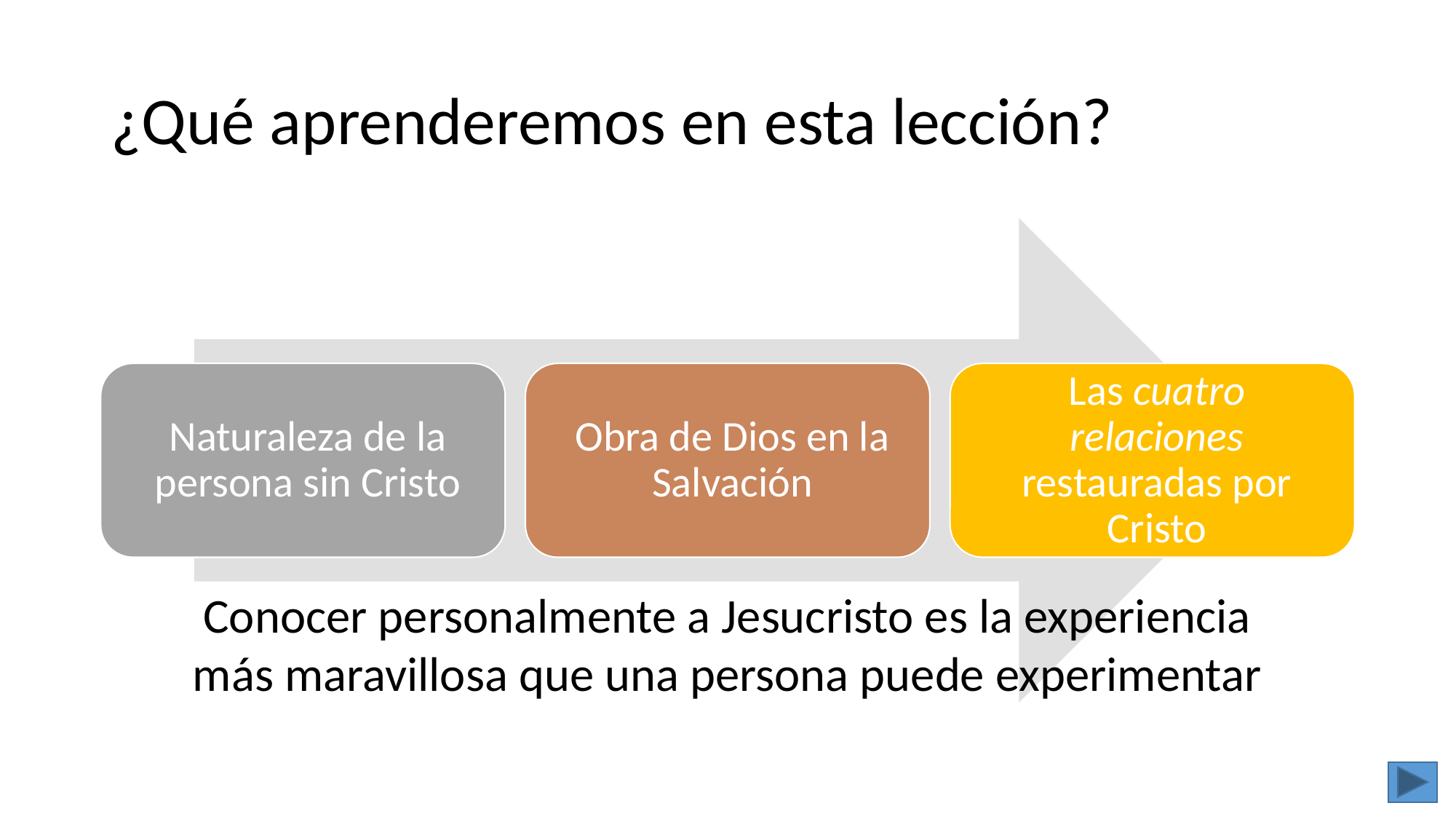

# ¿Qué aprenderemos en esta lección?
Naturaleza de la persona sin Cristo
Obra de Dios en la Salvación
Las cuatro relaciones restauradas por Cristo
Conocer personalmente a Jesucristo es la experiencia más maravillosa que una persona puede experimentar